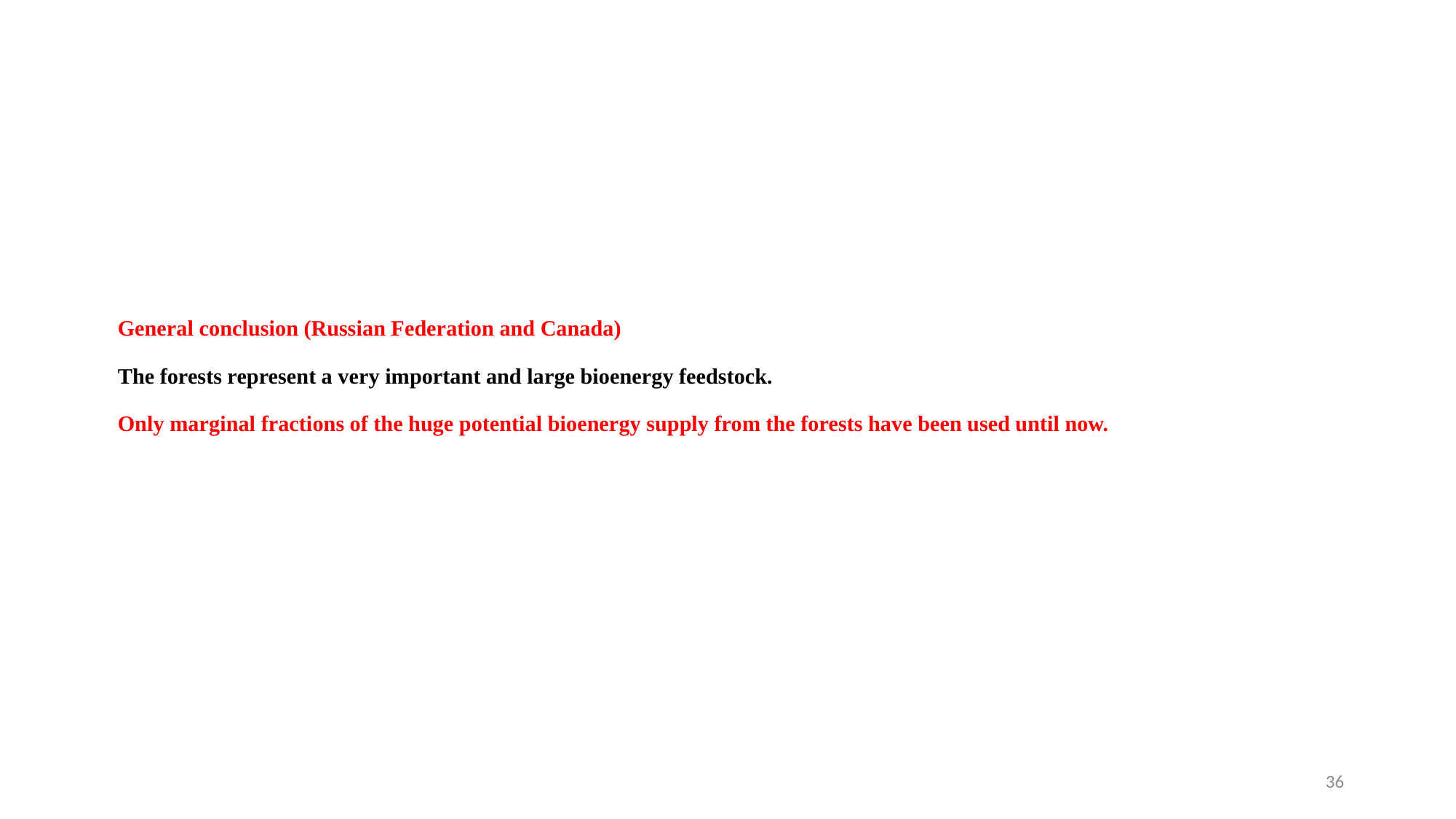

# General conclusion (Russian Federation and Canada) The forests represent a very important and large bioenergy feedstock. Only marginal fractions of the huge potential bioenergy supply from the forests have been used until now.
36